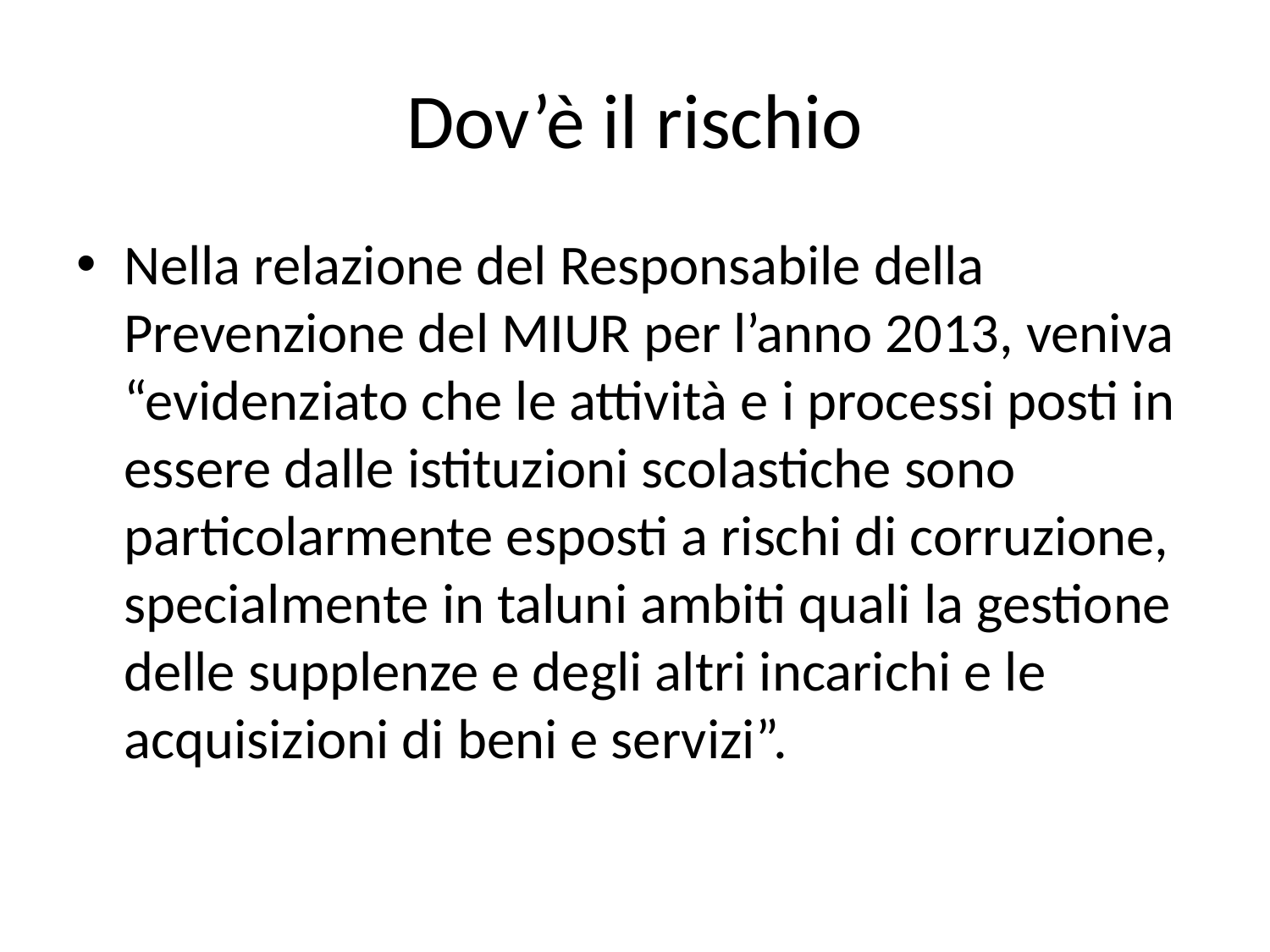

# Dov’è il rischio
Nella relazione del Responsabile della Prevenzione del MIUR per l’anno 2013, veniva “evidenziato che le attività e i processi posti in essere dalle istituzioni scolastiche sono particolarmente esposti a rischi di corruzione, specialmente in taluni ambiti quali la gestione delle supplenze e degli altri incarichi e le acquisizioni di beni e servizi”.